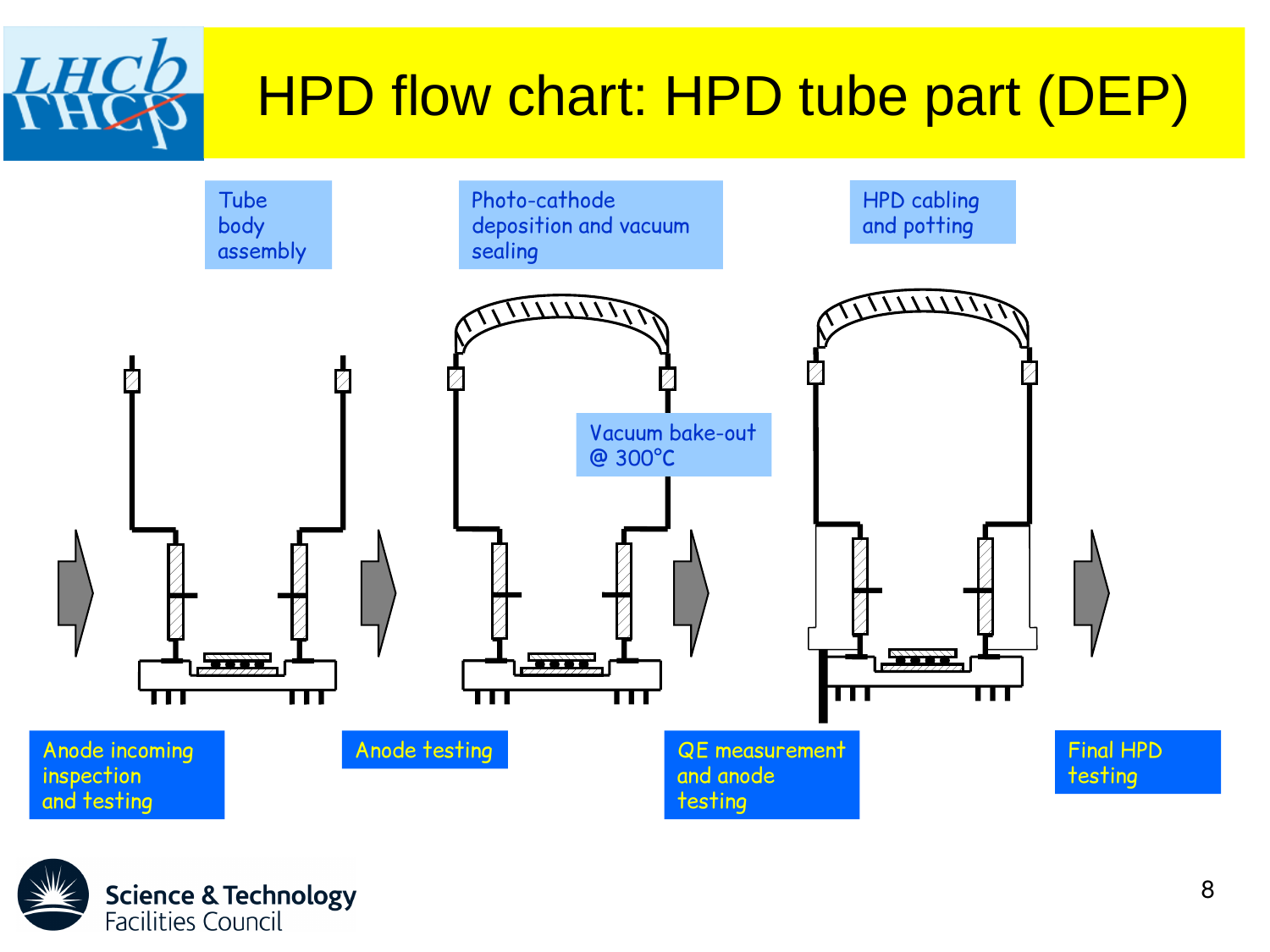

# HPD flow chart: HPD tube part (DEP)
Tube body assembly
Photo-cathode deposition and vacuum sealing
HPD cabling and potting

Vacuum bake-out
@ 300°C

Anode incoming inspection
and testing
Anode testing
QE measurement and anode testing
Final HPD testing
 8